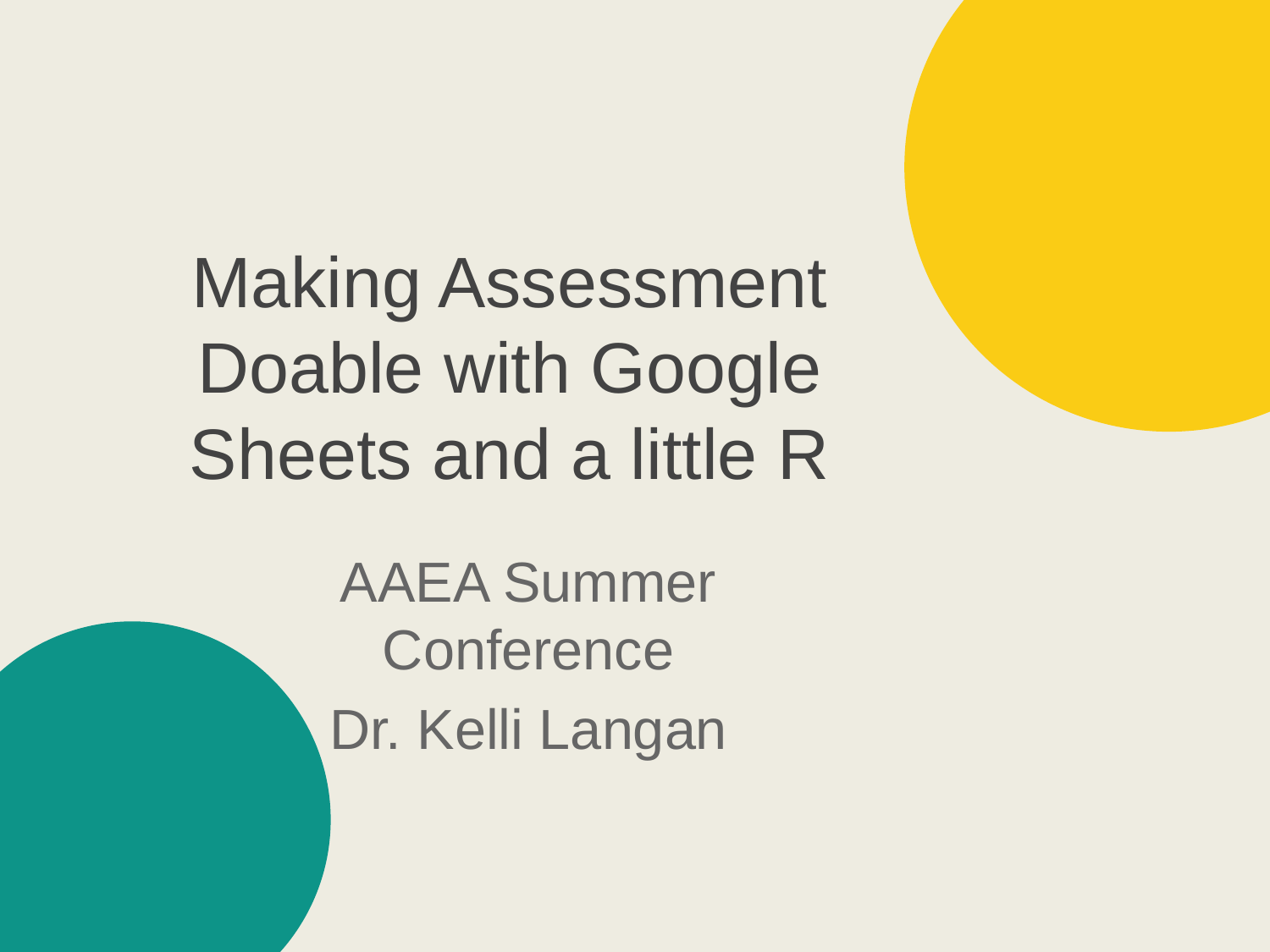

# Making Assessment Doable with Google Sheets and a little R
AAEA Summer Conference
Dr. Kelli Langan